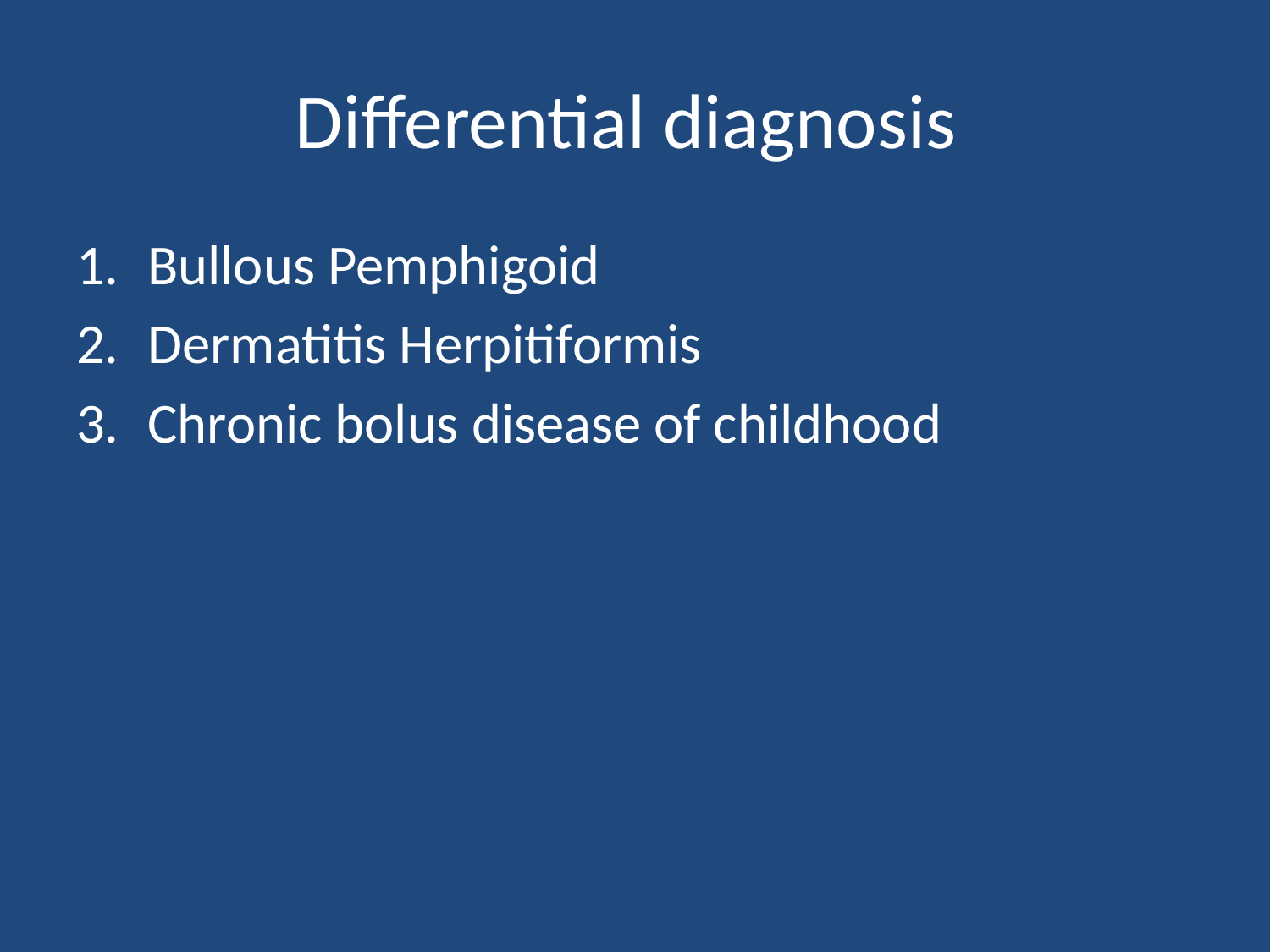

# Differential diagnosis
Bullous Pemphigoid
Dermatitis Herpitiformis
Chronic bolus disease of childhood